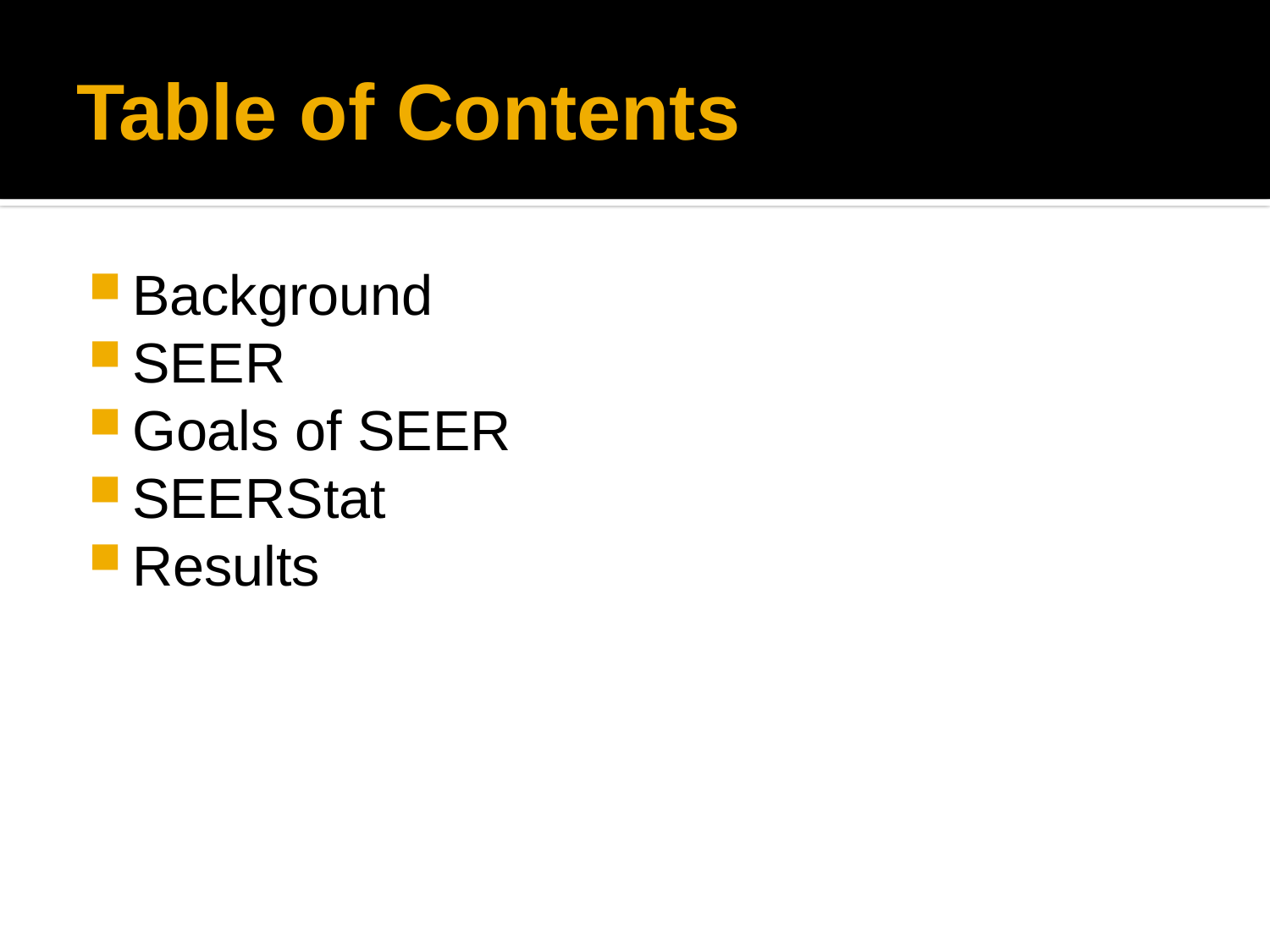

# Table of Contents
Background
SEER
Goals of SEER
SEERStat
Results